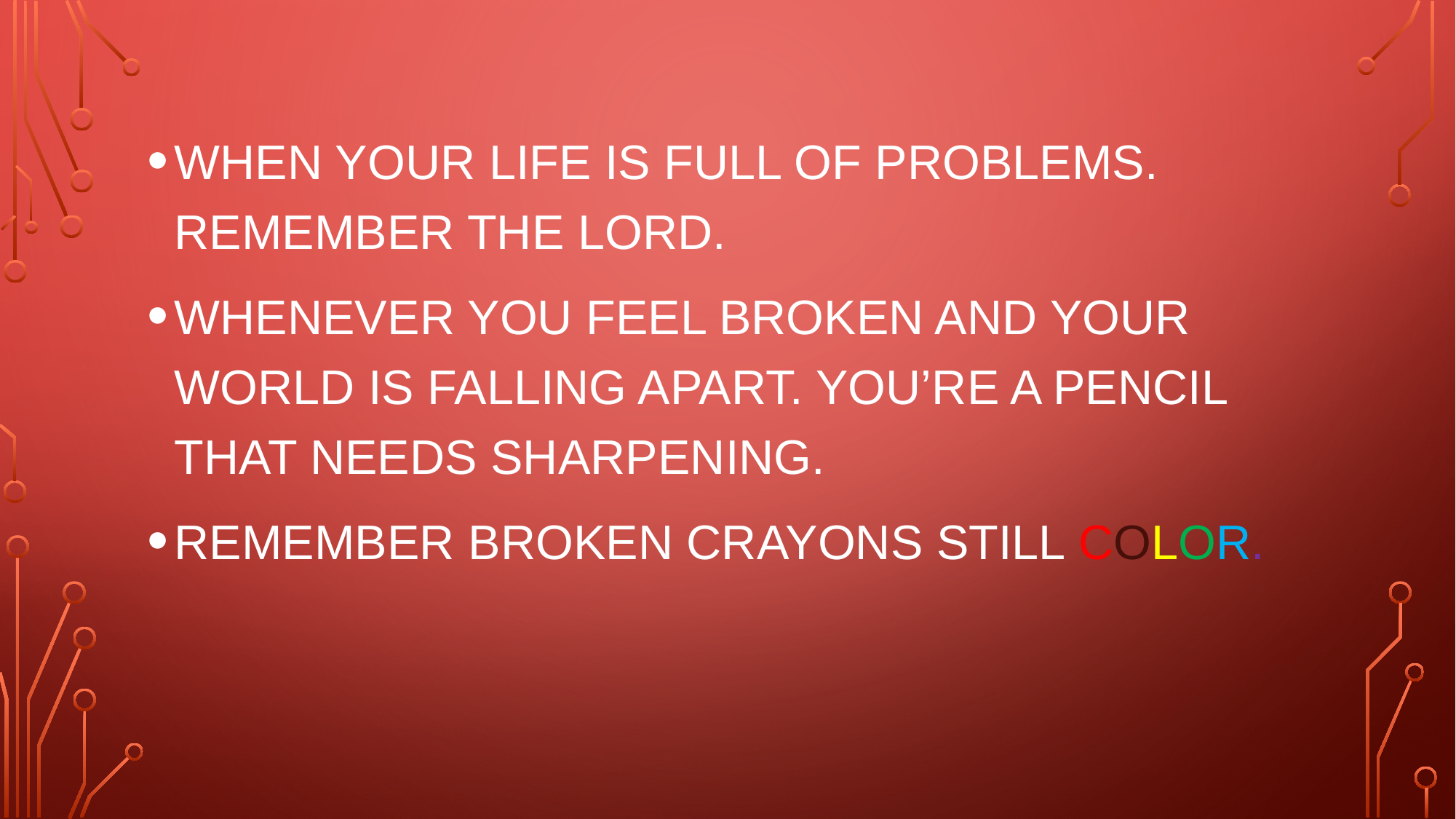

WHEN YOUR LIFE IS FULL OF PROBLEMS. REMEMBER THE LORD.
WHENEVER YOU FEEL BROKEN AND YOUR WORLD IS FALLING APART. YOU’RE A PENCIL THAT NEEDS SHARPENING.
REMEMBER BROKEN CRAYONS STILL COLOR.